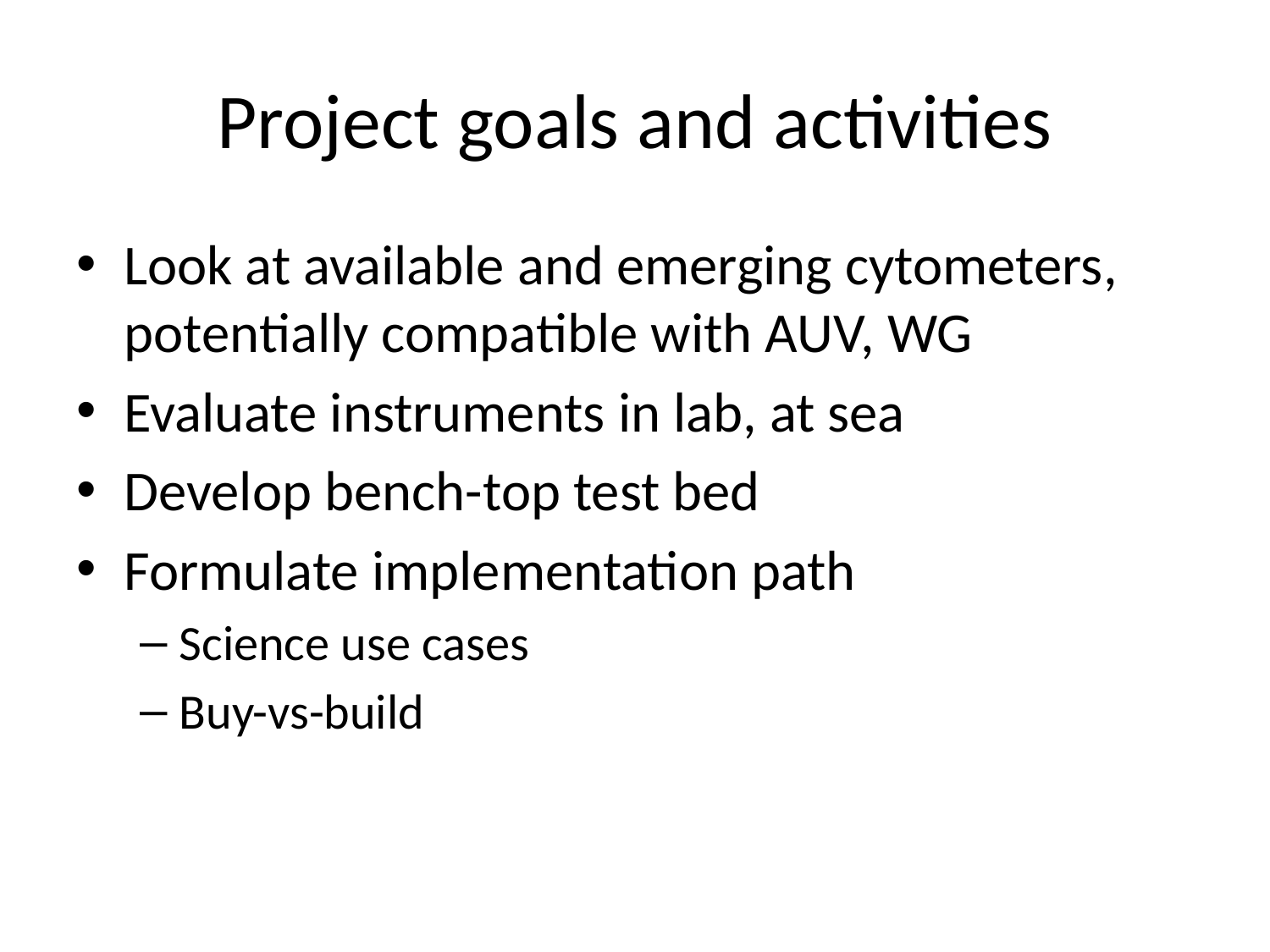

# Project goals and activities
Look at available and emerging cytometers, potentially compatible with AUV, WG
Evaluate instruments in lab, at sea
Develop bench-top test bed
Formulate implementation path
Science use cases
Buy-vs-build